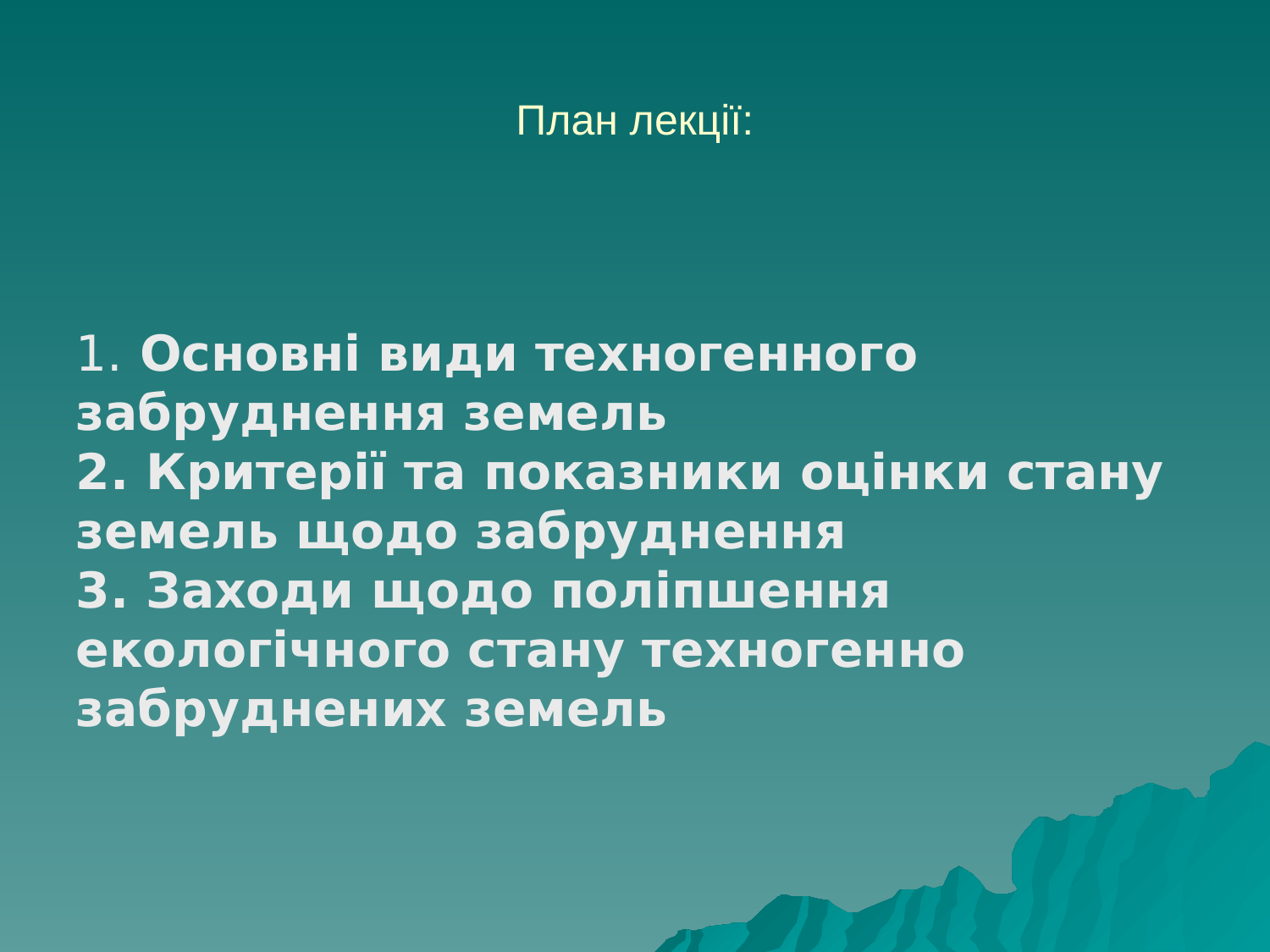

# План лекції:
1. Основні види техногенного забруднення земель
2. Критерії та показники оцінки стану земель щодо забруднення
3. Заходи щодо поліпшення екологічного стану техногенно забруднених земель